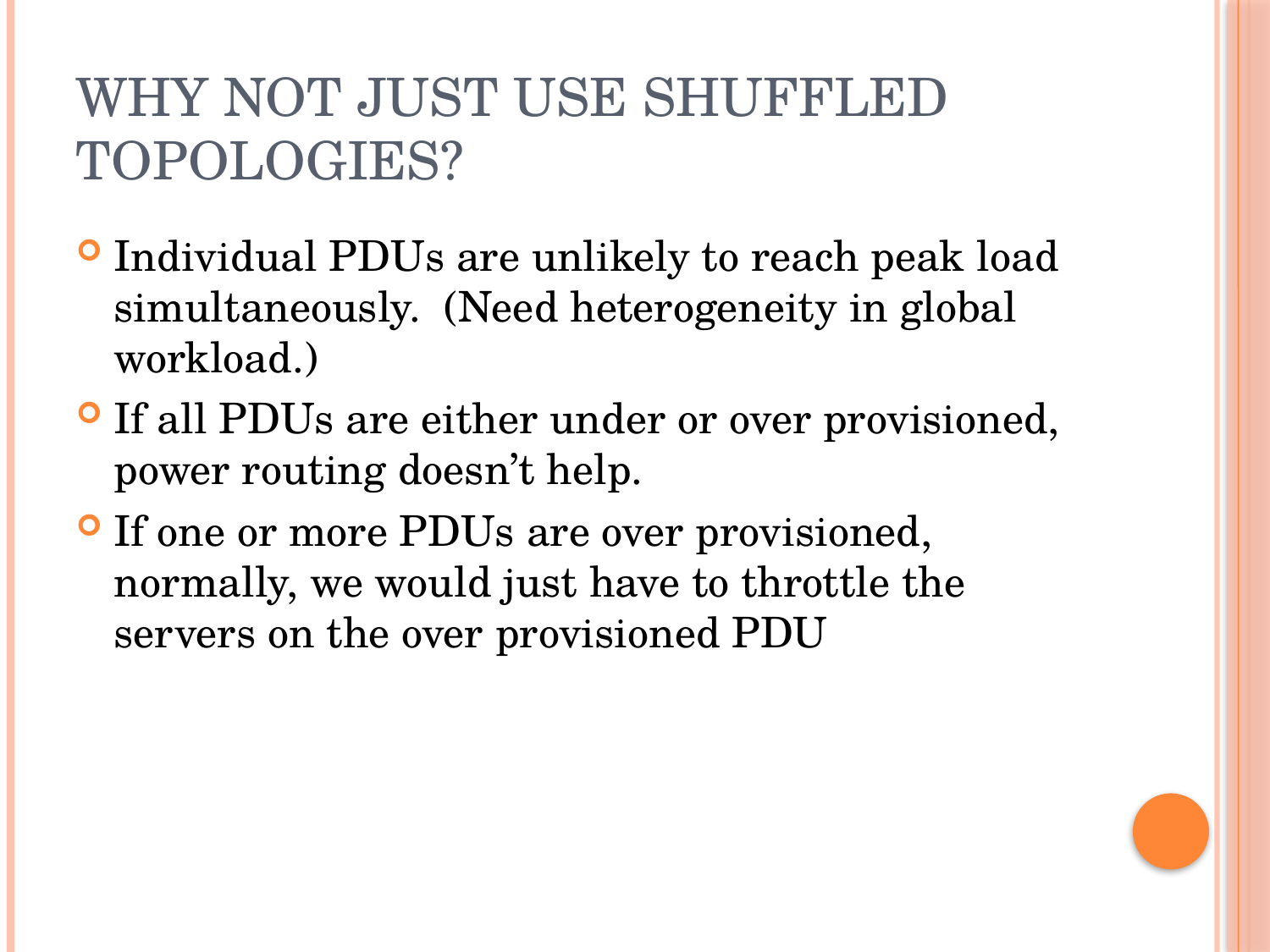

# Why not just use shuffled topologies?
Individual PDUs are unlikely to reach peak load simultaneously.  (Need heterogeneity in global workload.)
If all PDUs are either under or over provisioned, power routing doesn’t help.
If one or more PDUs are over provisioned, normally, we would just have to throttle the servers on the over provisioned PDU